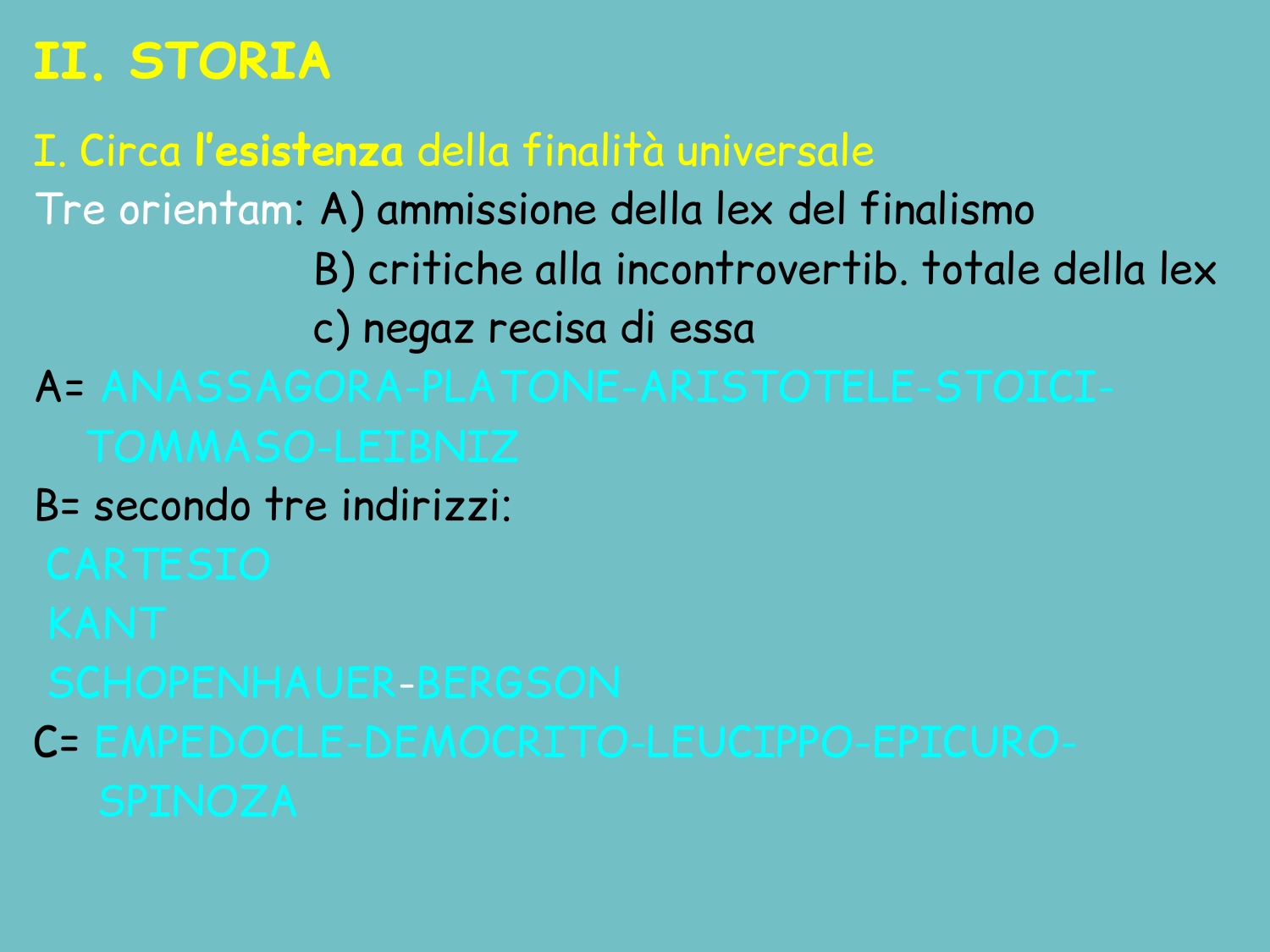

# II. STORIA
I. Circa l’esistenza della finalità universale
Tre orientam: A) ammissione della lex del finalismo
                      B) critiche alla incontrovertib. totale della lex
                      c) negaz recisa di essa
A= ANASSAGORA-PLATONE-ARISTOTELE-STOICI-
    TOMMASO-LEIBNIZ
B= secondo tre indirizzi:
 CARTESIO
 KANT
 SCHOPENHAUER-BERGSON
C= EMPEDOCLE-DEMOCRITO-LEUCIPPO-EPICURO-
     SPINOZA